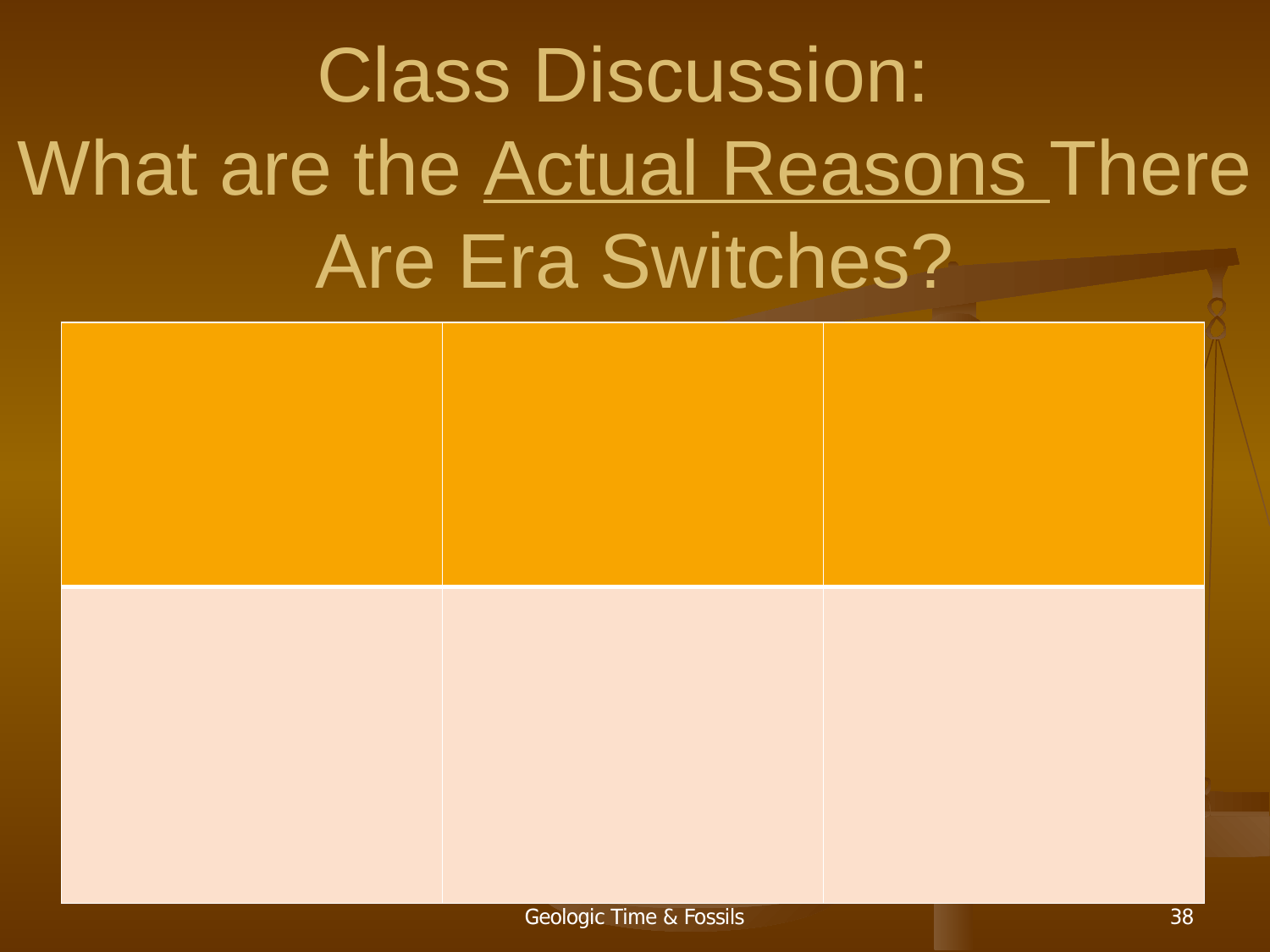

# Class Discussion: What are the Actual Reasons There Are Era Switches?
|  |  |  |
| --- | --- | --- |
|  |  |  |
Geologic Time & Fossils
38